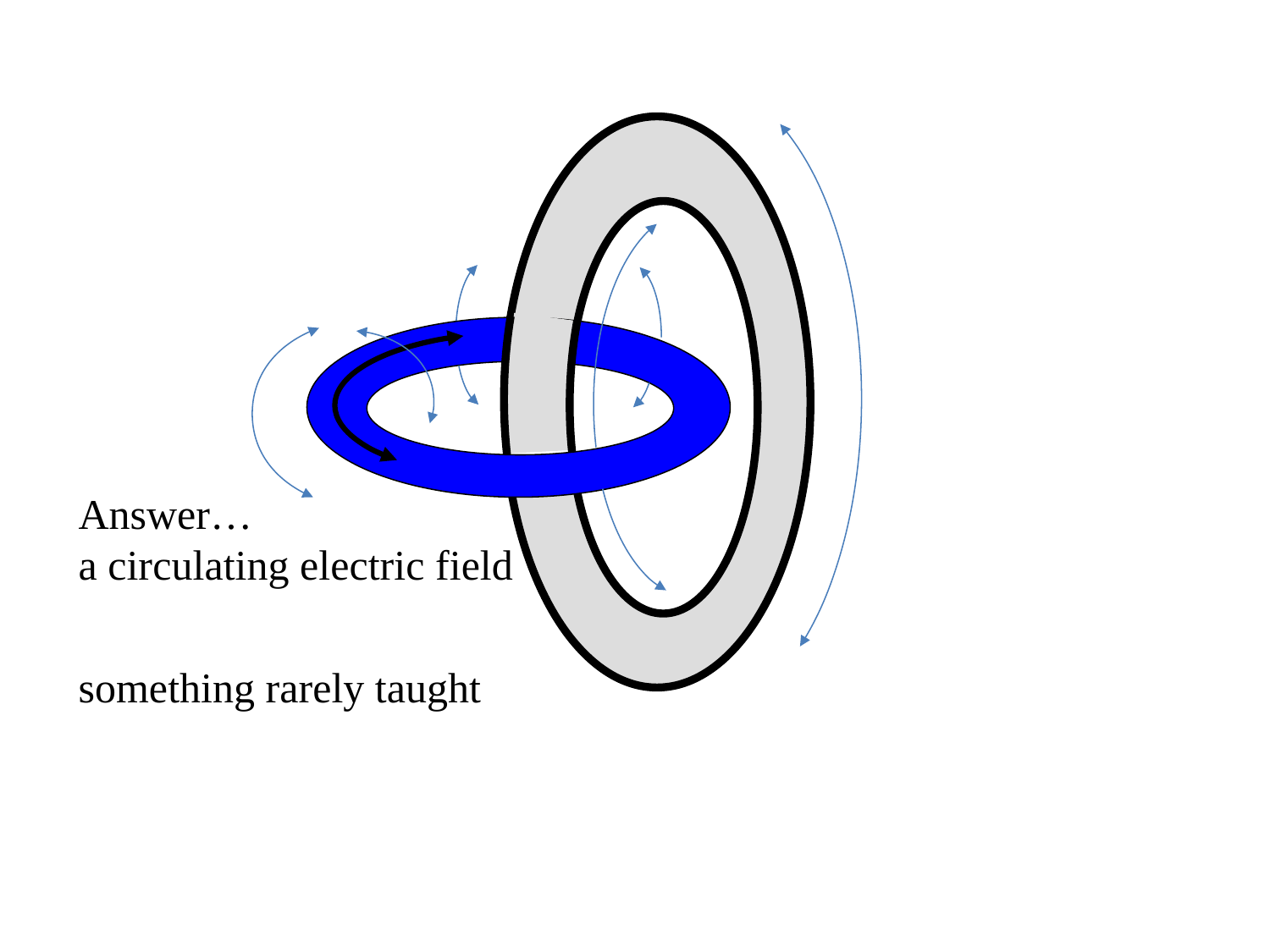

Answer…
a circulating electric field
something rarely taught